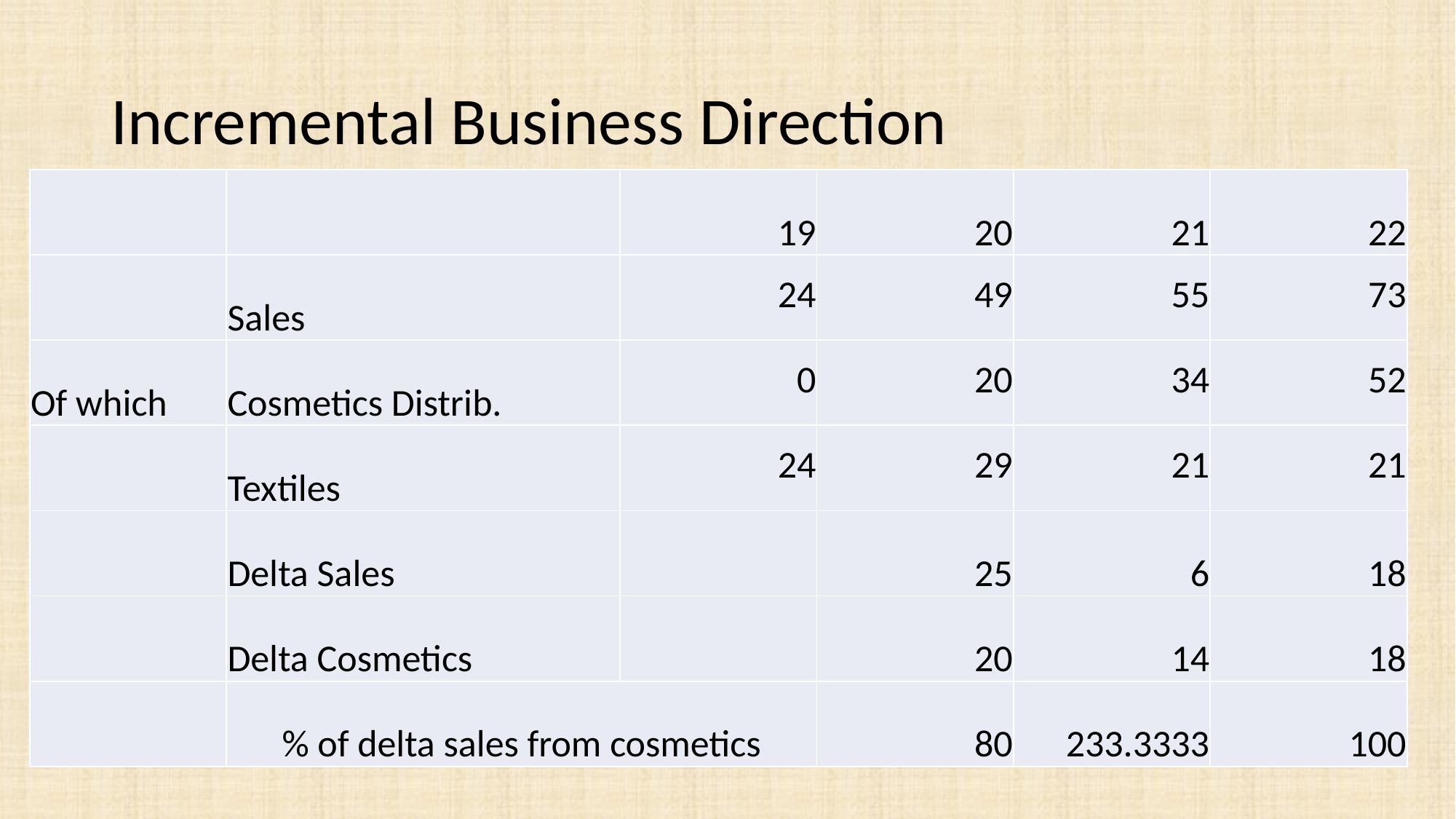

# Incremental Business Direction
|  |  | 19 | 20 | 21 | 22 |
| --- | --- | --- | --- | --- | --- |
|  | Sales | 24 | 49 | 55 | 73 |
| Of which | Cosmetics Distrib. | 0 | 20 | 34 | 52 |
|  | Textiles | 24 | 29 | 21 | 21 |
|  | Delta Sales |  | 25 | 6 | 18 |
|  | Delta Cosmetics |  | 20 | 14 | 18 |
|  | % of delta sales from cosmetics |  | 80 | 233.3333 | 100 |